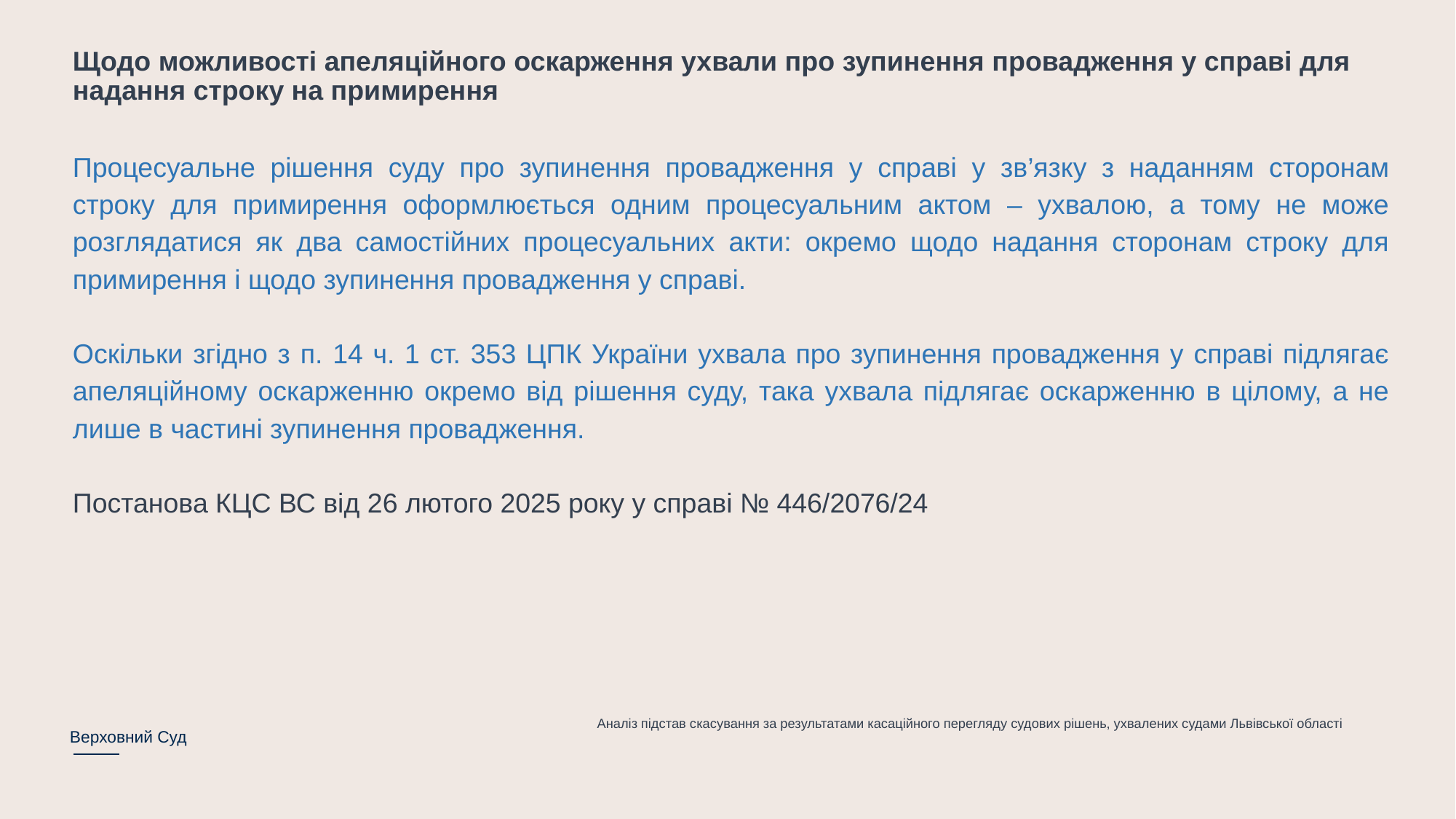

# Щодо можливості апеляційного оскарження ухвали про зупинення провадження у справі для надання строку на примирення
Процесуальне рішення суду про зупинення провадження у справі у зв’язку з наданням сторонам строку для примирення оформлюється одним процесуальним актом – ухвалою, а тому не може розглядатися як два самостійних процесуальних акти: окремо щодо надання сторонам строку для примирення і щодо зупинення провадження у справі.

Оскільки згідно з п. 14 ч. 1 ст. 353 ЦПК України ухвала про зупинення провадження у справі підлягає апеляційному оскарженню окремо від рішення суду, така ухвала підлягає оскарженню в цілому, а не лише в частині зупинення провадження.

Постанова КЦС ВС від 26 лютого 2025 року у справі № 446/2076/24

Аналіз підстав скасування за результатами касаційного перегляду судових рішень, ухвалених судами Львівської області